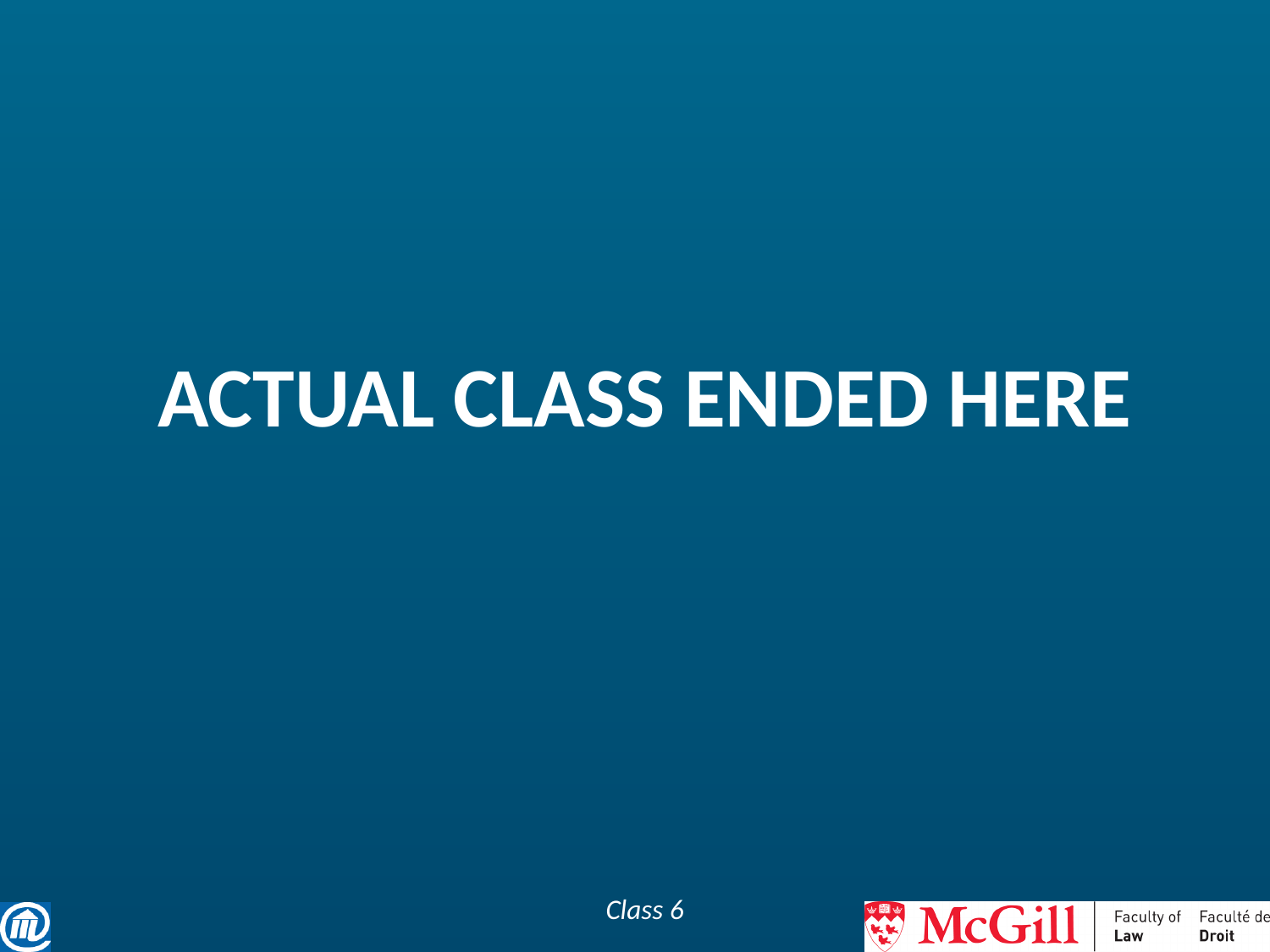

# ACTUAL CLASS ENDED HERE
Class 6